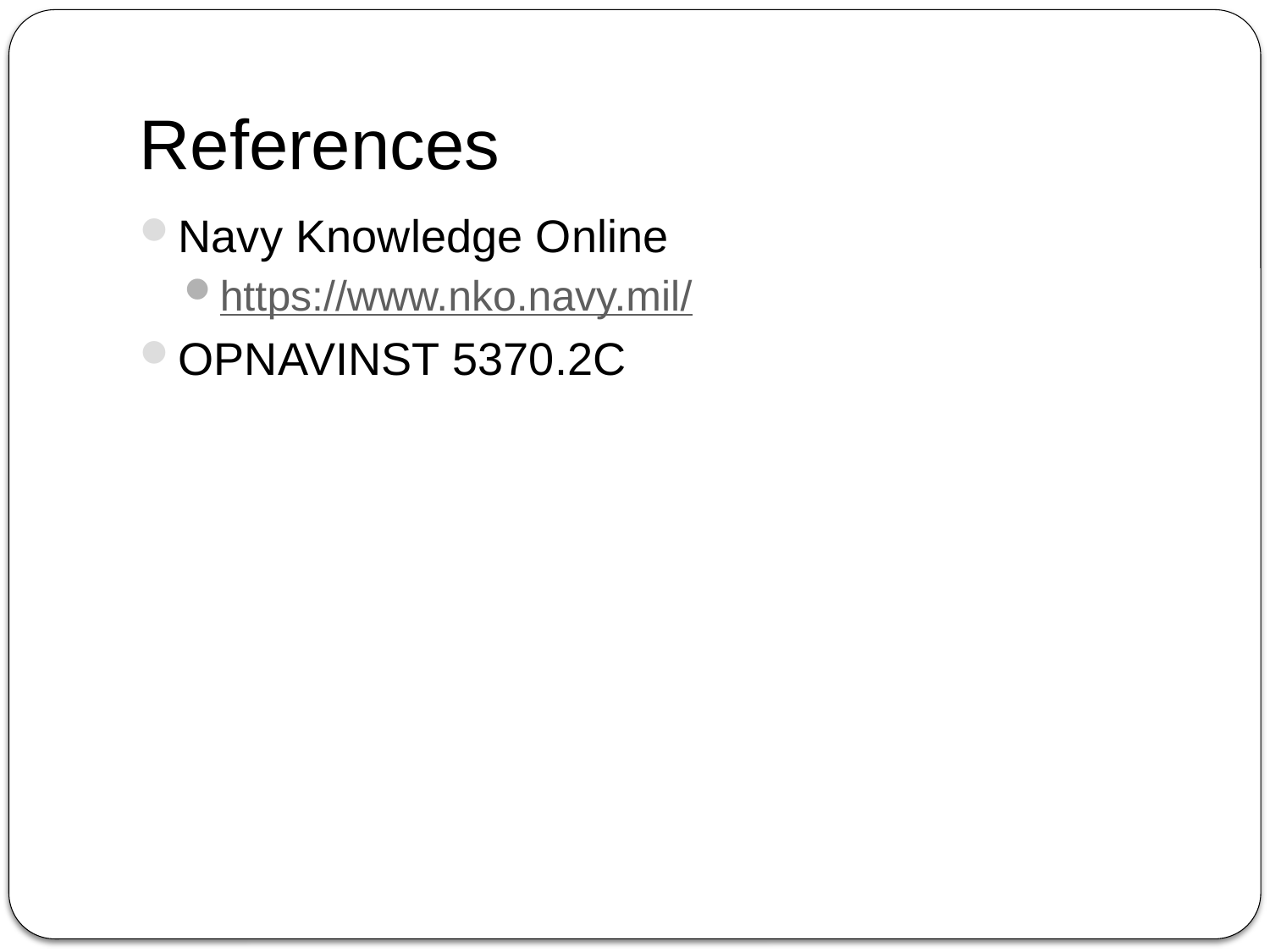

# References
Navy Knowledge Online
https://www.nko.navy.mil/
OPNAVINST 5370.2C